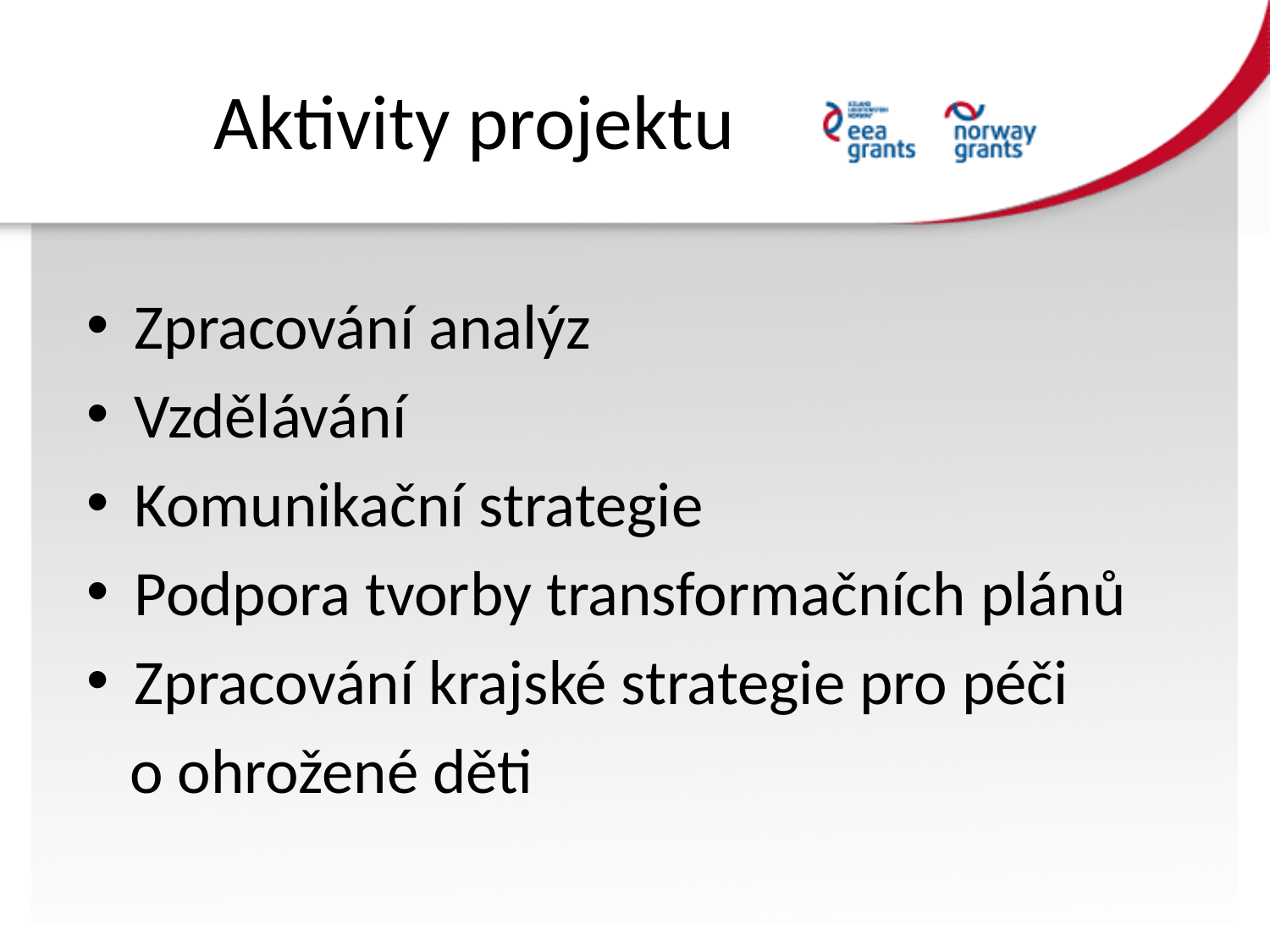

# Aktivity projektu
Zpracování analýz
Vzdělávání
Komunikační strategie
Podpora tvorby transformačních plánů
Zpracování krajské strategie pro péči
   o ohrožené děti